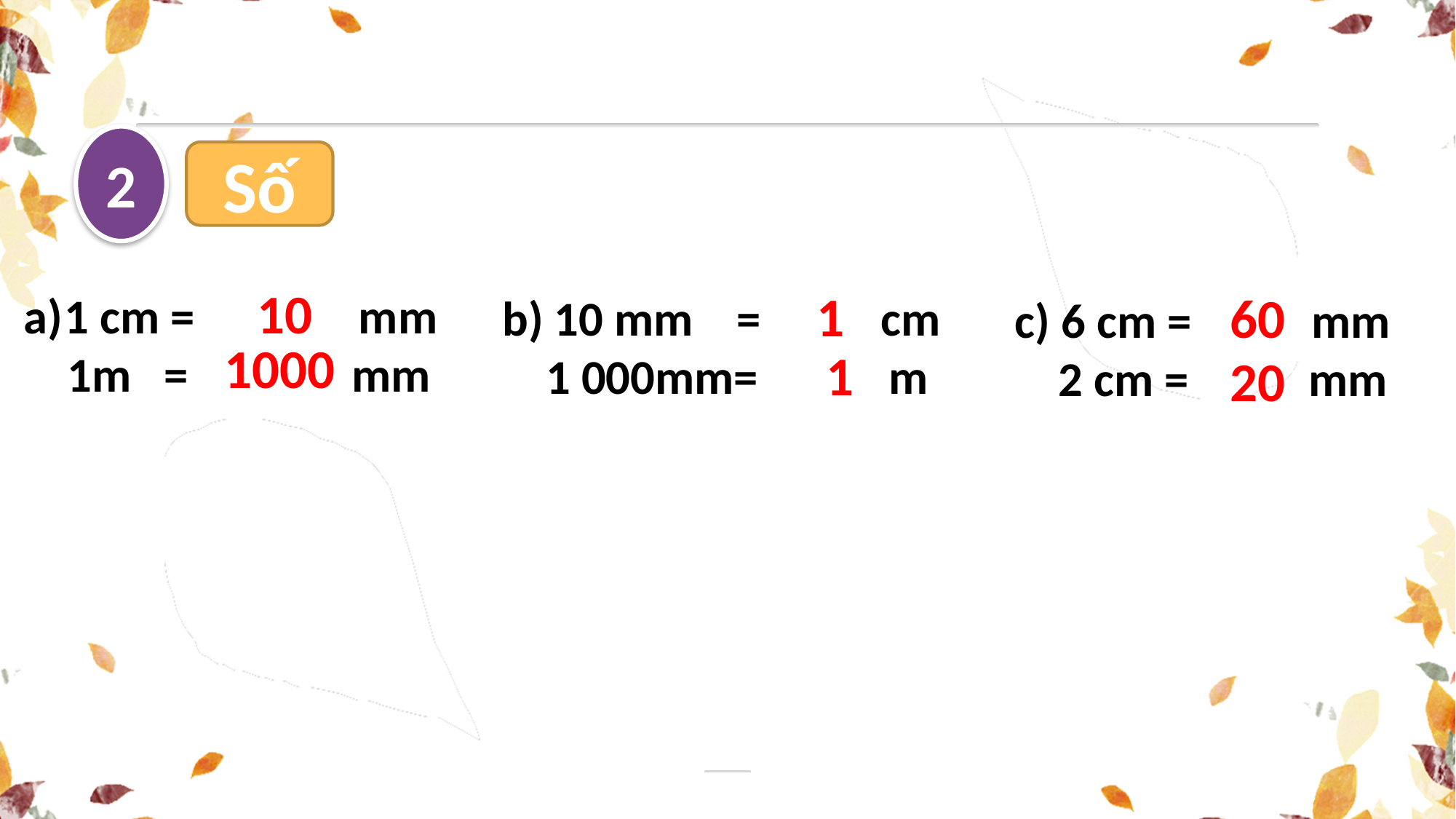

2
Số
1 cm =               mm
    1m   =               mm
10
b) 10 mm    =           cm
    1 000mm=            m
c) 6 cm =           mm
    2 cm =           mm
1
60
1000
1
20